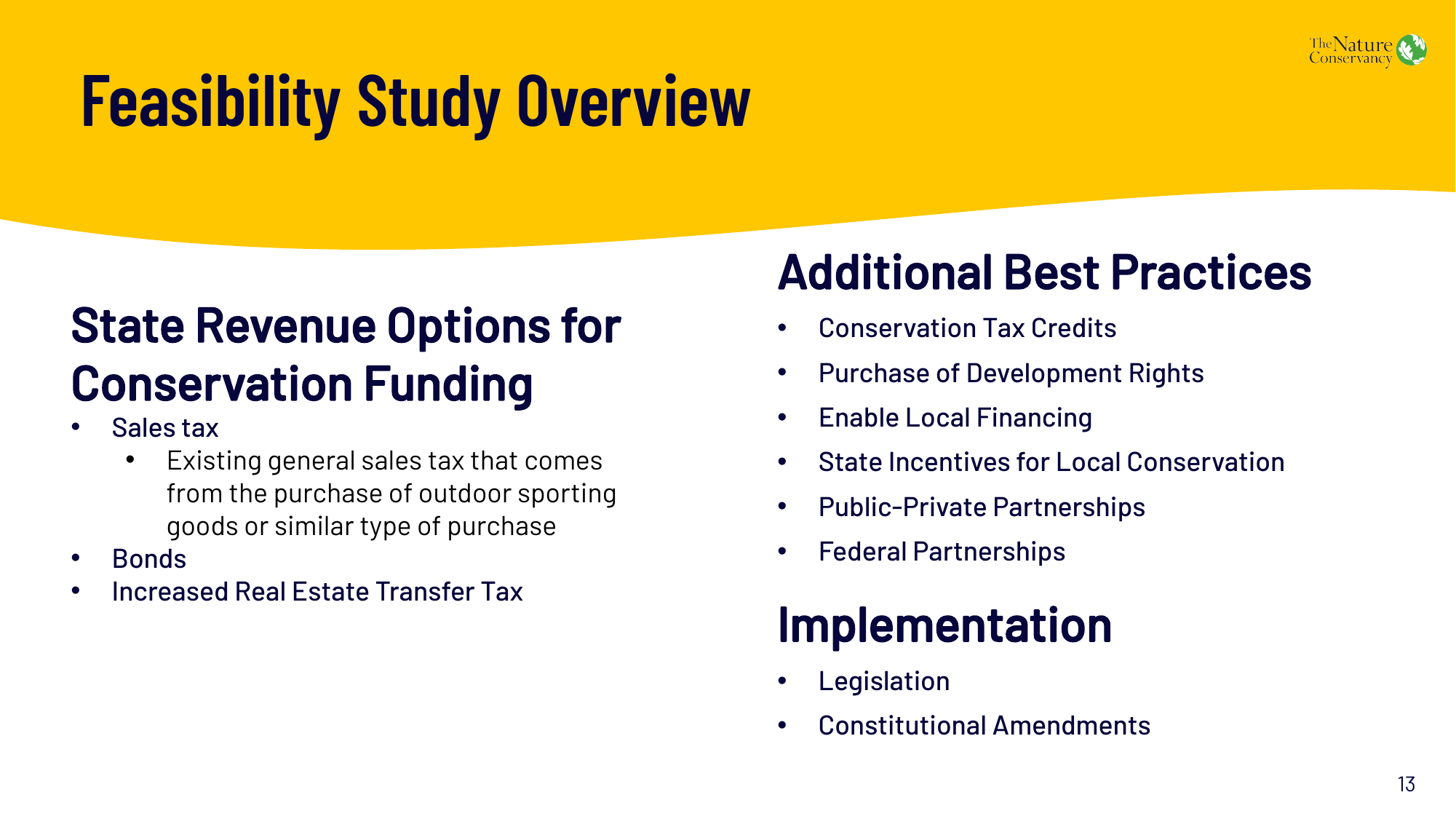

# Feasibility Study Overview
Additional Best Practices
Conservation Tax Credits
Purchase of Development Rights
Enable Local Financing
State Incentives for Local Conservation
Public-Private Partnerships
Federal Partnerships

State Revenue Options for Conservation Funding
Sales tax
Existing general sales tax that comes from the purchase of outdoor sporting goods or similar type of purchase
Bonds
Increased Real Estate Transfer Tax
Implementation
Legislation
Constitutional Amendments

13